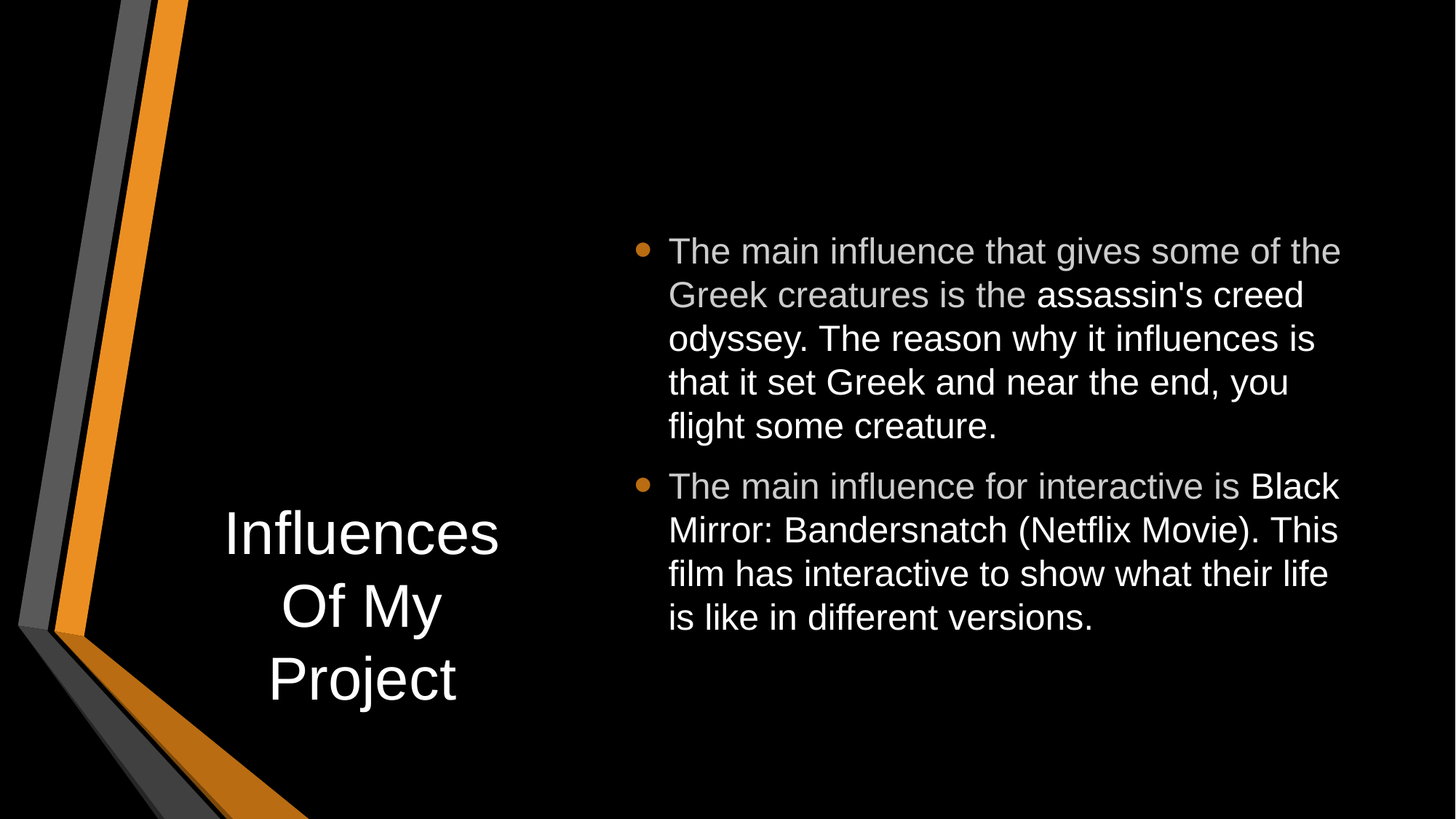

# Influences Of My Project
The main influence that gives some of the Greek creatures is the assassin's creed odyssey. The reason why it influences is that it set Greek and near the end, you flight some creature.
The main influence for interactive is Black Mirror: Bandersnatch (Netflix Movie). This film has interactive to show what their life is like in different versions.